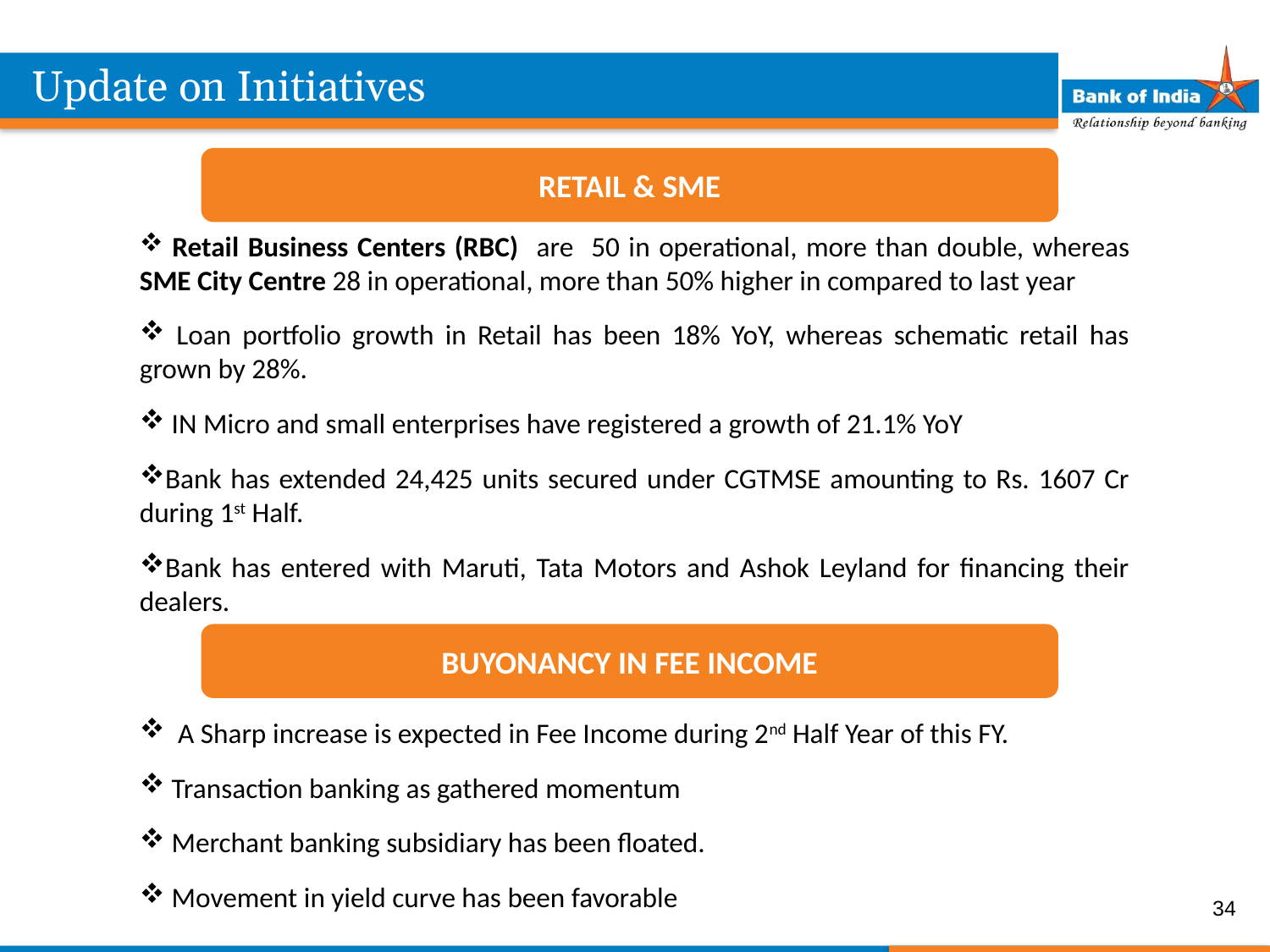

Update on Initiatives
RETAIL & SME
 Retail Business Centers (RBC)  are  50 in operational, more than double, whereas SME City Centre 28 in operational, more than 50% higher in compared to last year

 Loan portfolio growth in Retail has been 18% YoY, whereas schematic retail has grown by 28%.

 IN Micro and small enterprises have registered a growth of 21.1% YoY

Bank has extended 24,425 units secured under CGTMSE amounting to Rs. 1607 Cr during 1st Half.

Bank has entered with Maruti, Tata Motors and Ashok Leyland for financing their dealers.
BUYONANCY IN FEE INCOME
  A Sharp increase is expected in Fee Income during 2nd Half Year of this FY.

 Transaction banking as gathered momentum

 Merchant banking subsidiary has been floated.

 Movement in yield curve has been favorable
34